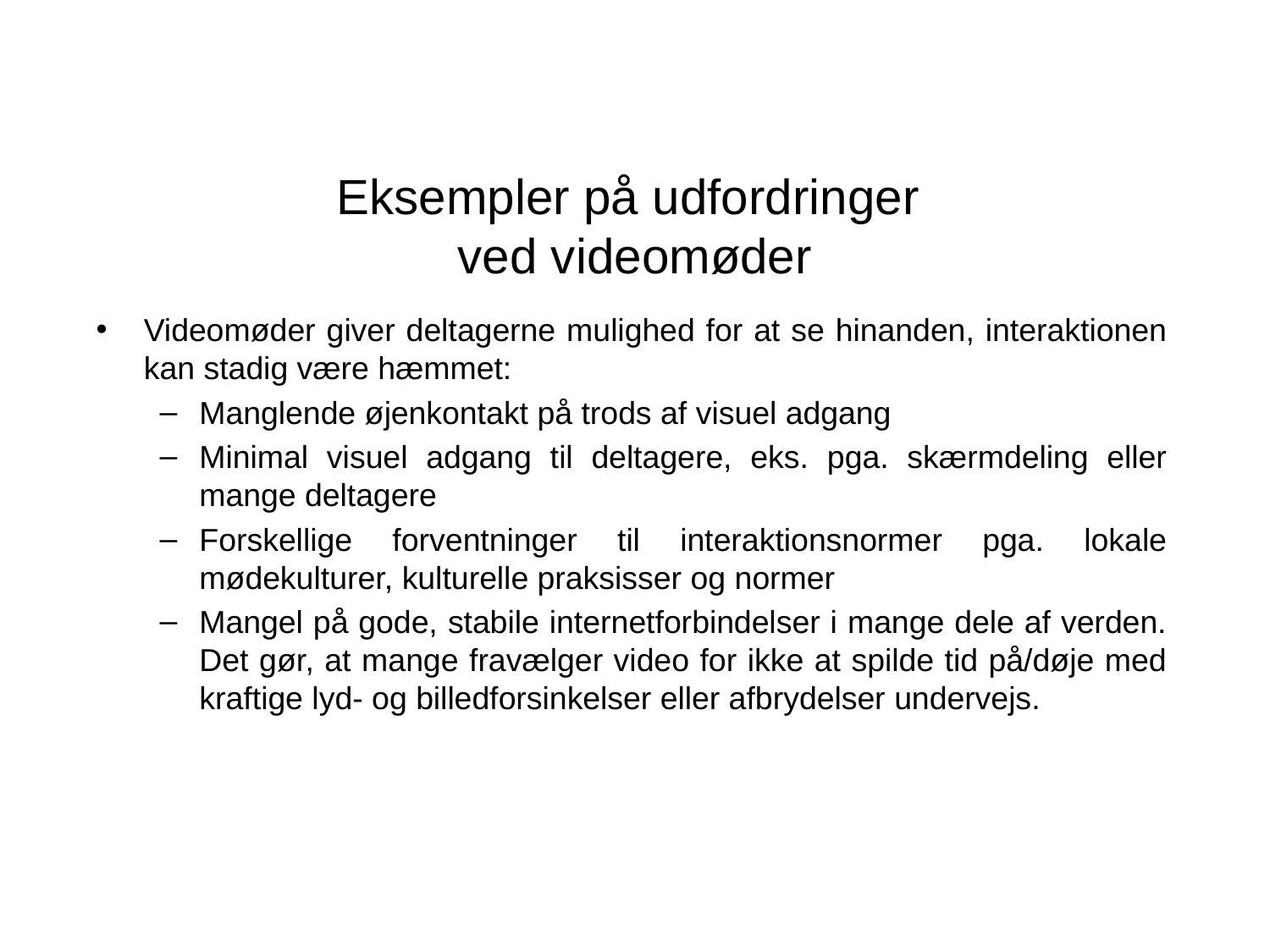

# Eksempler på udfordringer ved videomøder
Videomøder giver deltagerne mulighed for at se hinanden, interaktionen kan stadig være hæmmet:
Manglende øjenkontakt på trods af visuel adgang
Minimal visuel adgang til deltagere, eks. pga. skærmdeling eller mange deltagere
Forskellige forventninger til interaktionsnormer pga. lokale mødekulturer, kulturelle praksisser og normer
Mangel på gode, stabile internetforbindelser i mange dele af verden. Det gør, at mange fravælger video for ikke at spilde tid på/døje med kraftige lyd- og billedforsinkelser eller afbrydelser undervejs.